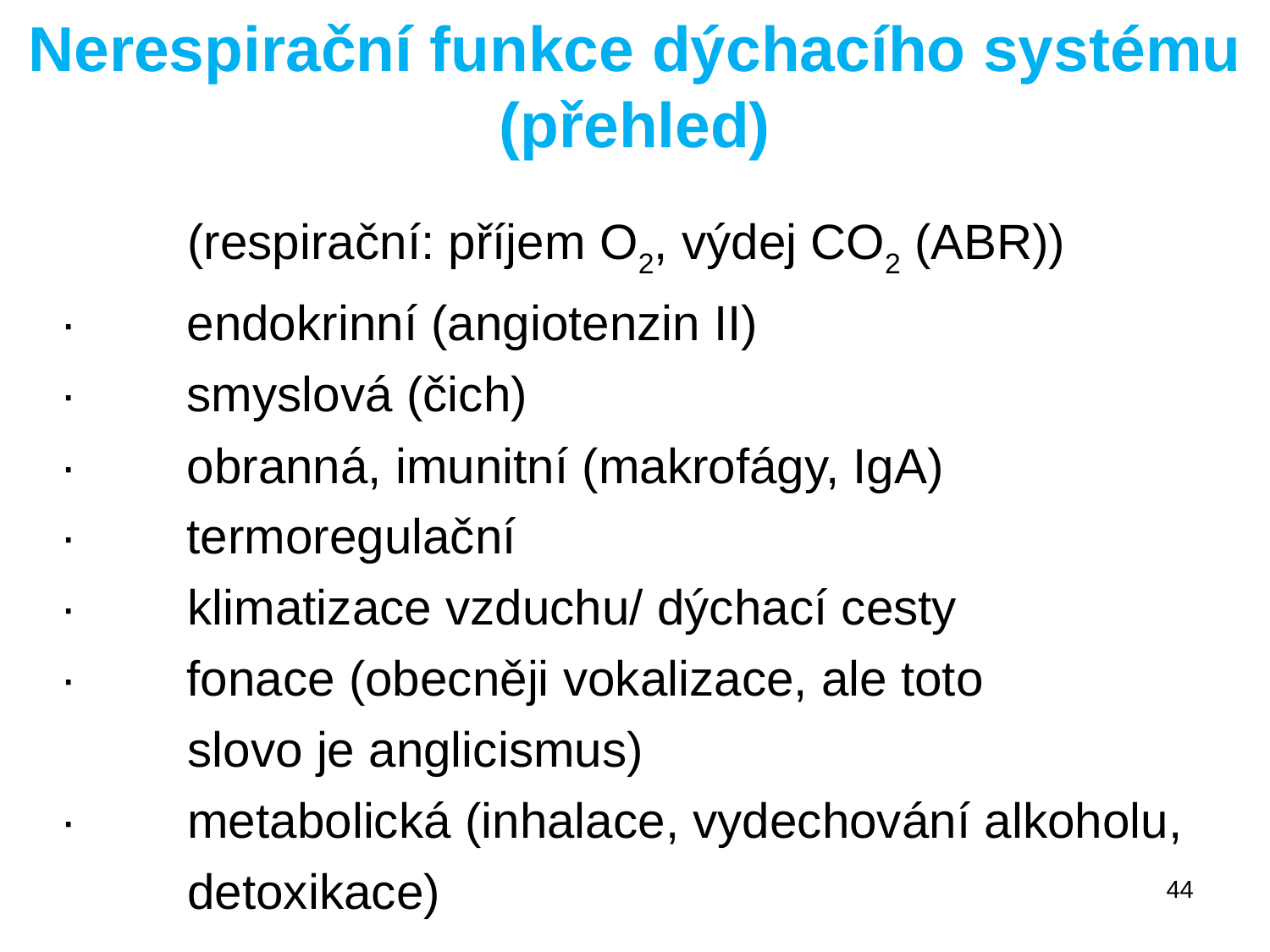

# Nerespirační funkce dýchacího systému (přehled)
	(respirační: příjem O2, výdej CO2 (ABR))
·        endokrinní (angiotenzin II)
·        smyslová (čich)
·        obranná, imunitní (makrofágy, IgA)
·        termoregulační
·  	klimatizace vzduchu/ dýchací cesty
·        fonace (obecněji vokalizace, ale toto
	slovo je anglicismus)
·   	metabolická (inhalace, vydechování alkoholu,
	detoxikace)
44